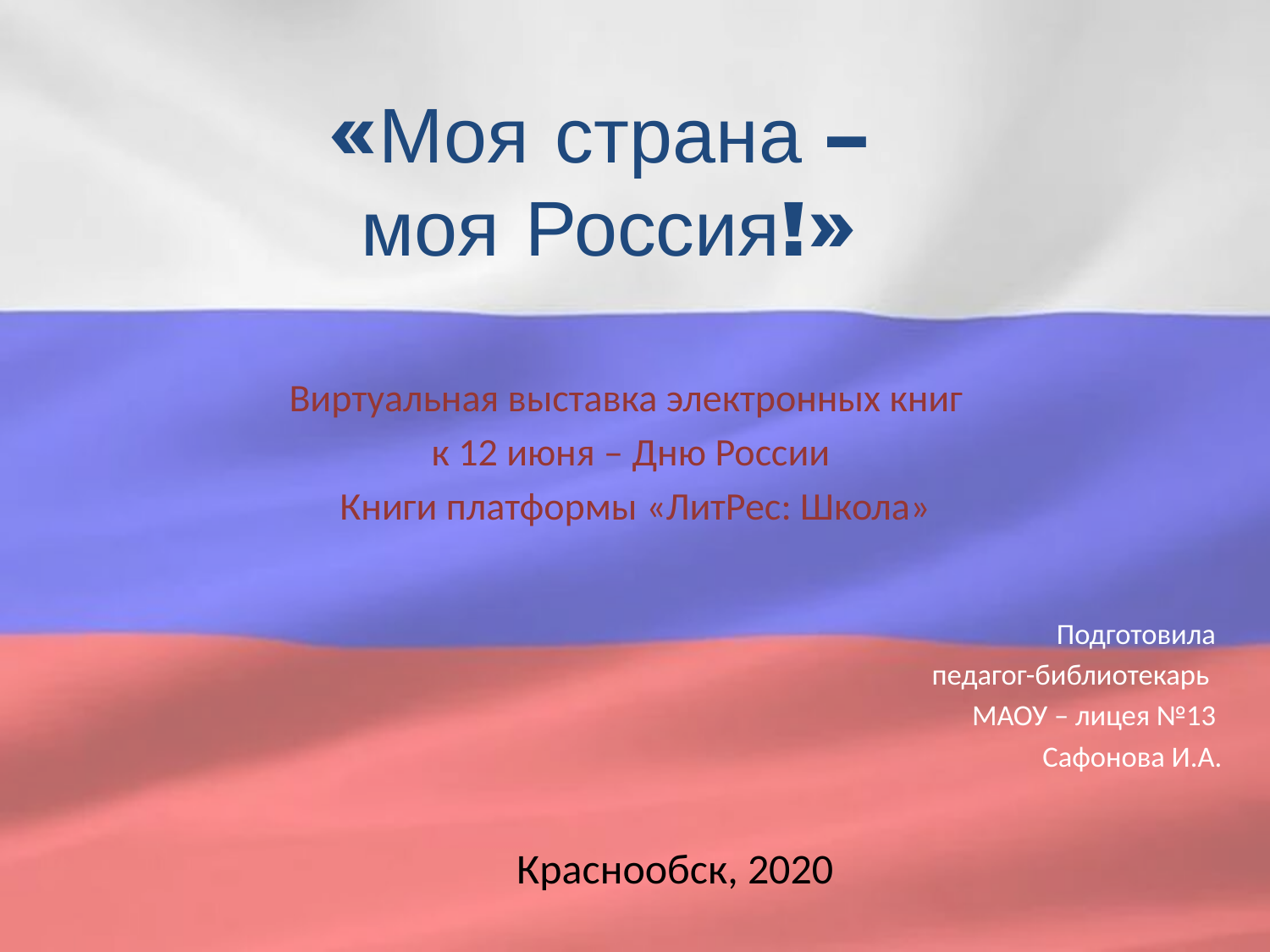

# «Моя страна – моя Россия!»
Виртуальная выставка электронных книг
к 12 июня – Дню России
Книги платформы «ЛитРес: Школа»

Подготовила
 педагог-библиотекарь
МАОУ – лицея №13
Сафонова И.А.
Краснообск, 2020